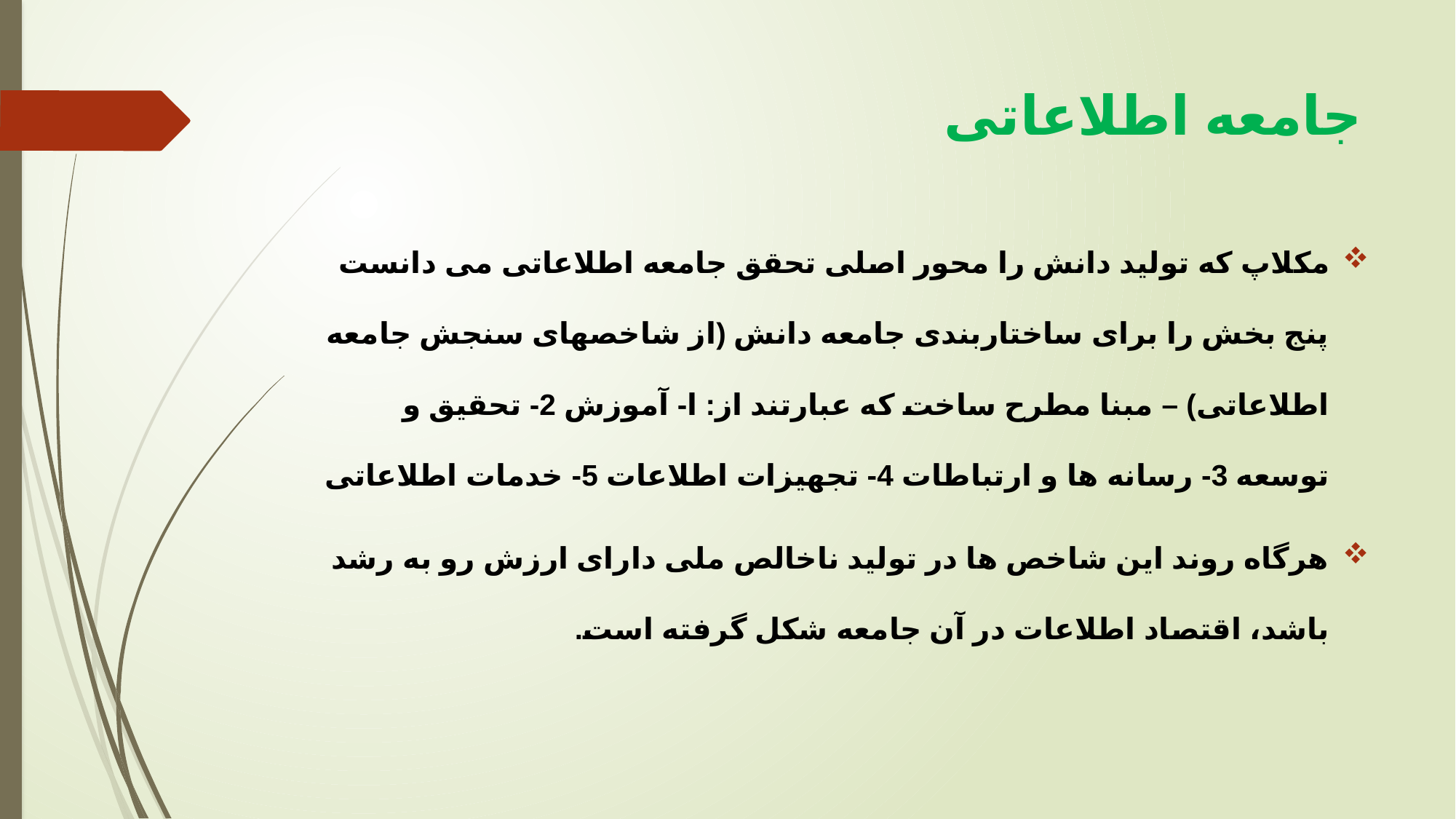

# جامعه اطلاعاتی
مکلاپ که تولید دانش را محور اصلی تحقق جامعه اطلاعاتی می دانست پنج بخش را برای ساختاربندی جامعه دانش (از شاخصهای سنجش جامعه اطلاعاتی) – مبنا مطرح ساخت که عبارتند از: ا- آموزش 2- تحقیق و توسعه 3- رسانه ها و ارتباطات 4- تجهیزات اطلاعات 5- خدمات اطلاعاتی
هرگاه روند این شاخص ها در تولید ناخالص ملی دارای ارزش رو به رشد باشد، اقتصاد اطلاعات در آن جامعه شکل گرفته است.